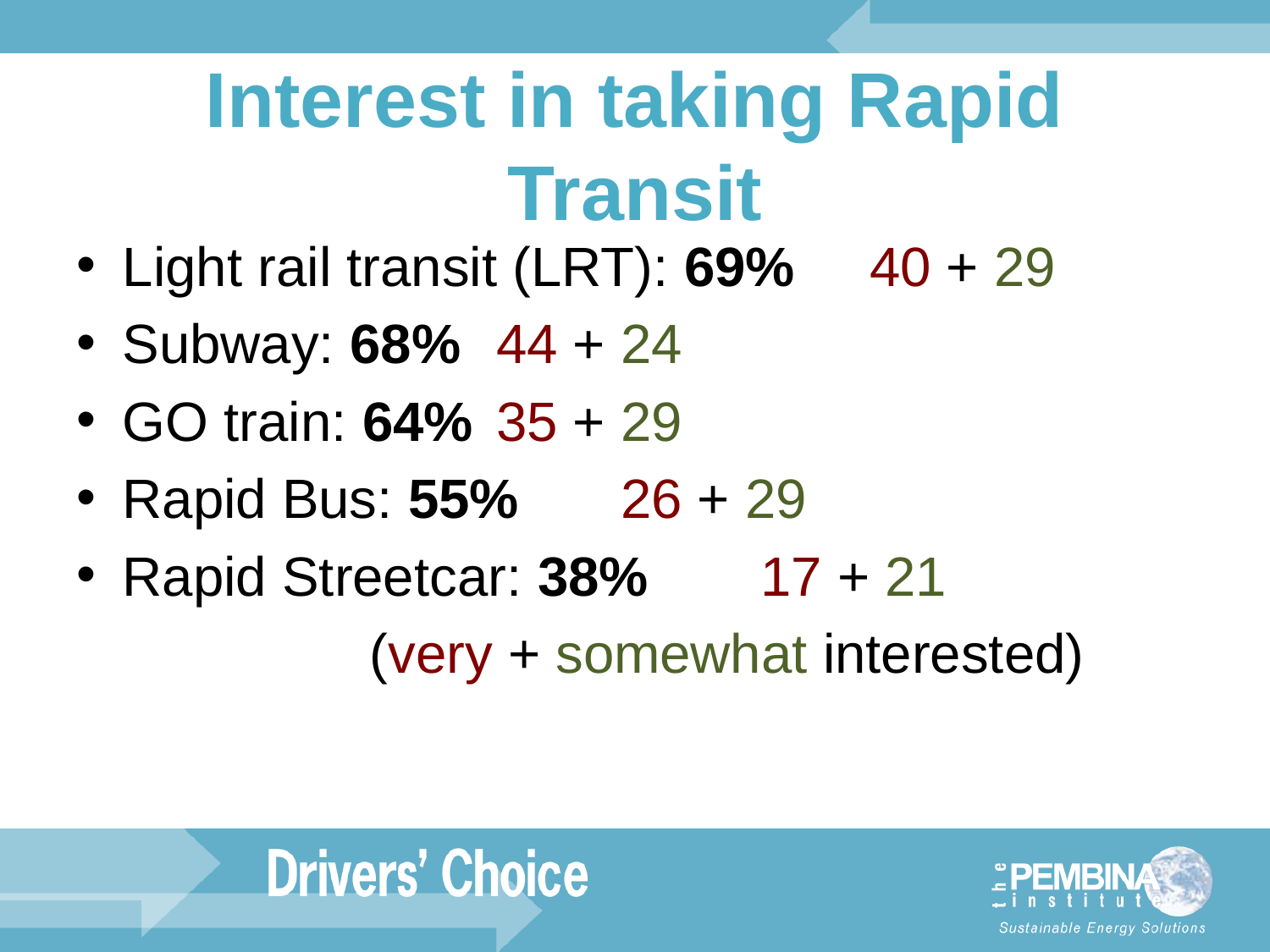

# Interest in taking Rapid Transit
Light rail transit (LRT): 69%		40 + 29
Subway: 68%							44 + 24
GO train: 64%							35 + 29
Rapid Bus: 55%						26 + 29
Rapid Streetcar: 38%				 17 + 21
                   (very + somewhat interested)